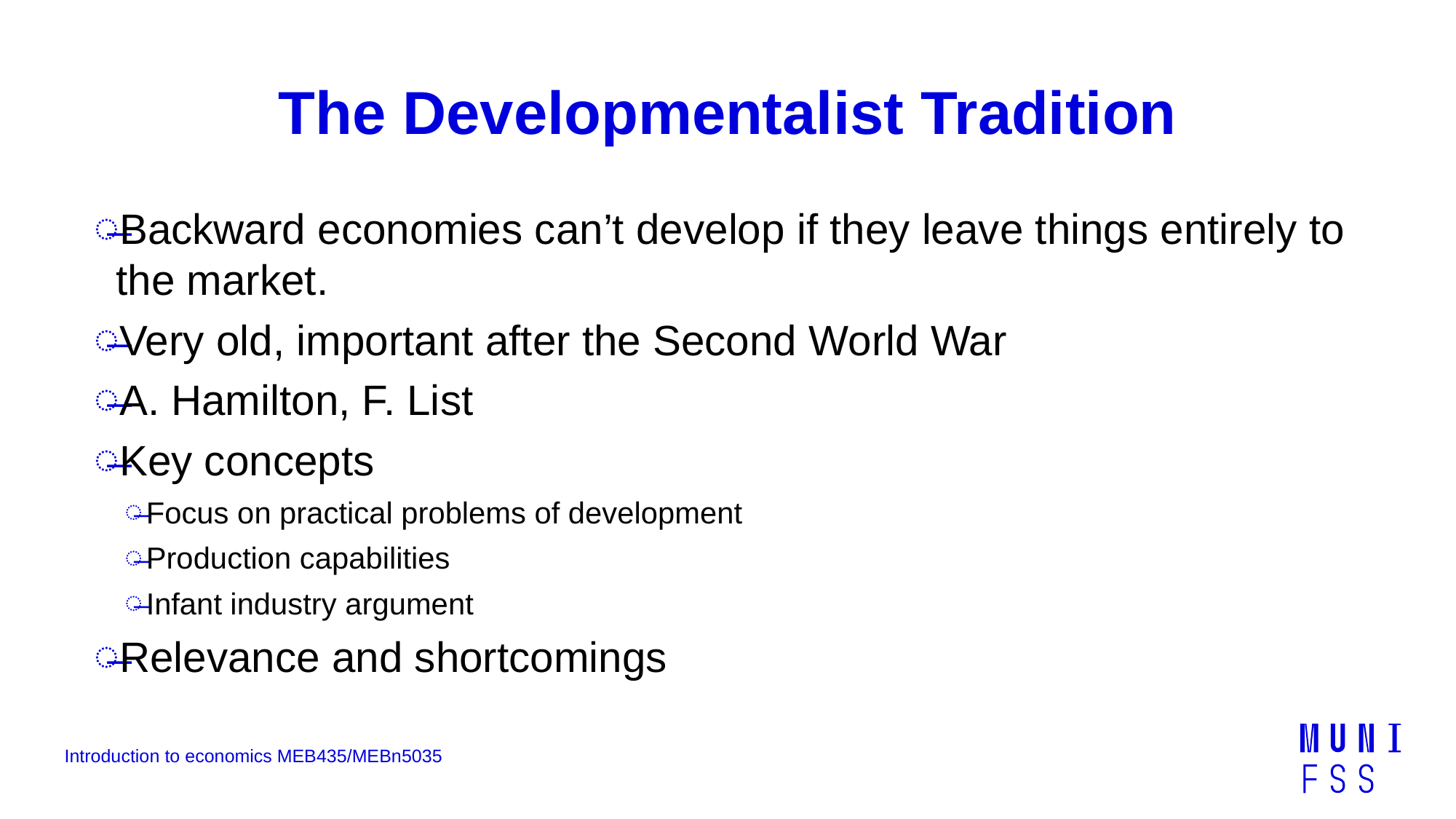

# The Developmentalist Tradition
Backward economies can’t develop if they leave things entirely to the market.
Very old, important after the Second World War
A. Hamilton, F. List
Key concepts
Focus on practical problems of development
Production capabilities
Infant industry argument
Relevance and shortcomings

Introduction to economics MEB435/MEBn5035